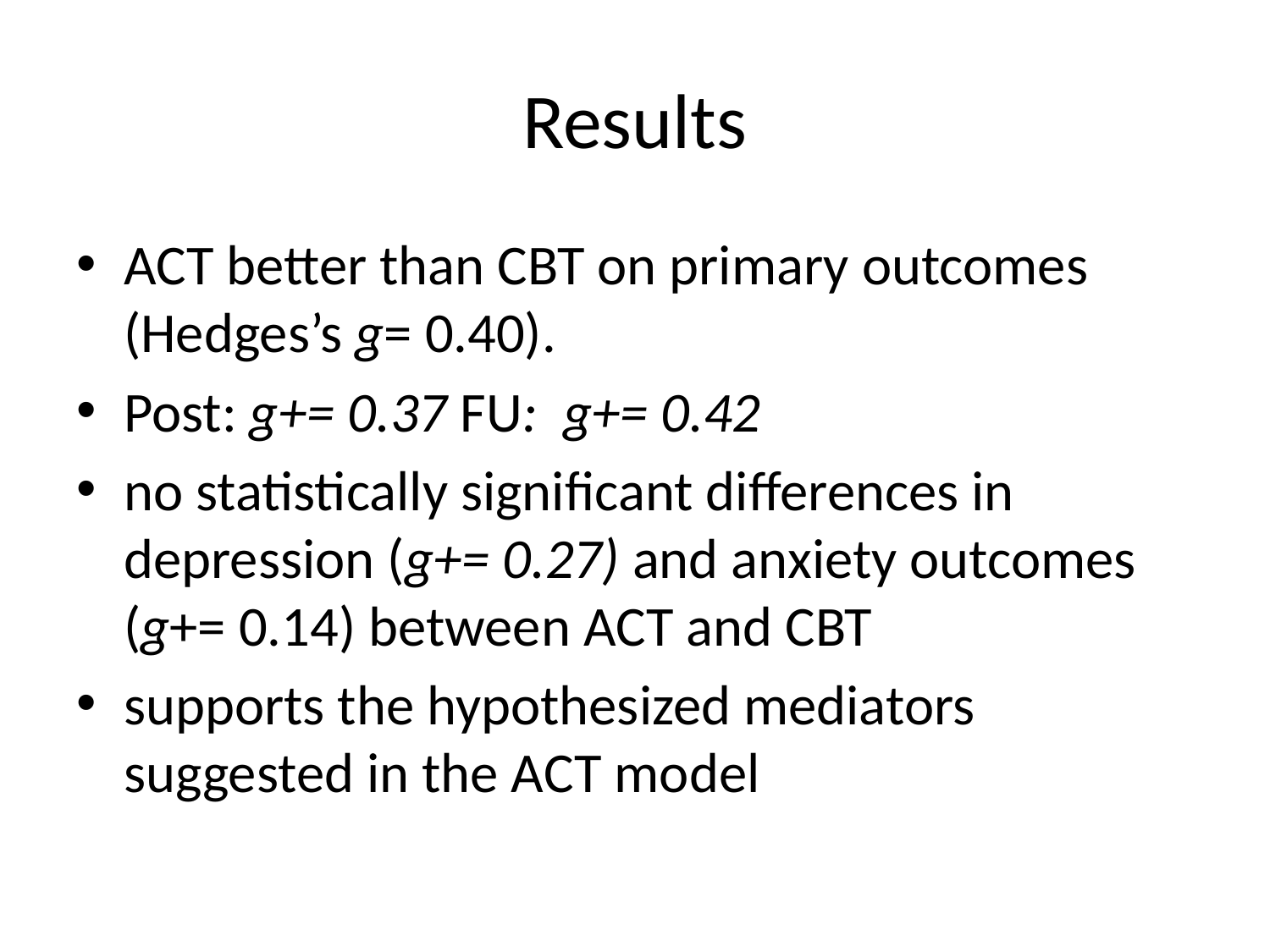

# Results
ACT better than CBT on primary outcomes (Hedges’s g= 0.40).
Post: g+= 0.37 FU:  g+= 0.42
no statistically significant differences in depression (g+= 0.27) and anxiety outcomes (g+= 0.14) between ACT and CBT
supports the hypothesized mediators suggested in the ACT model